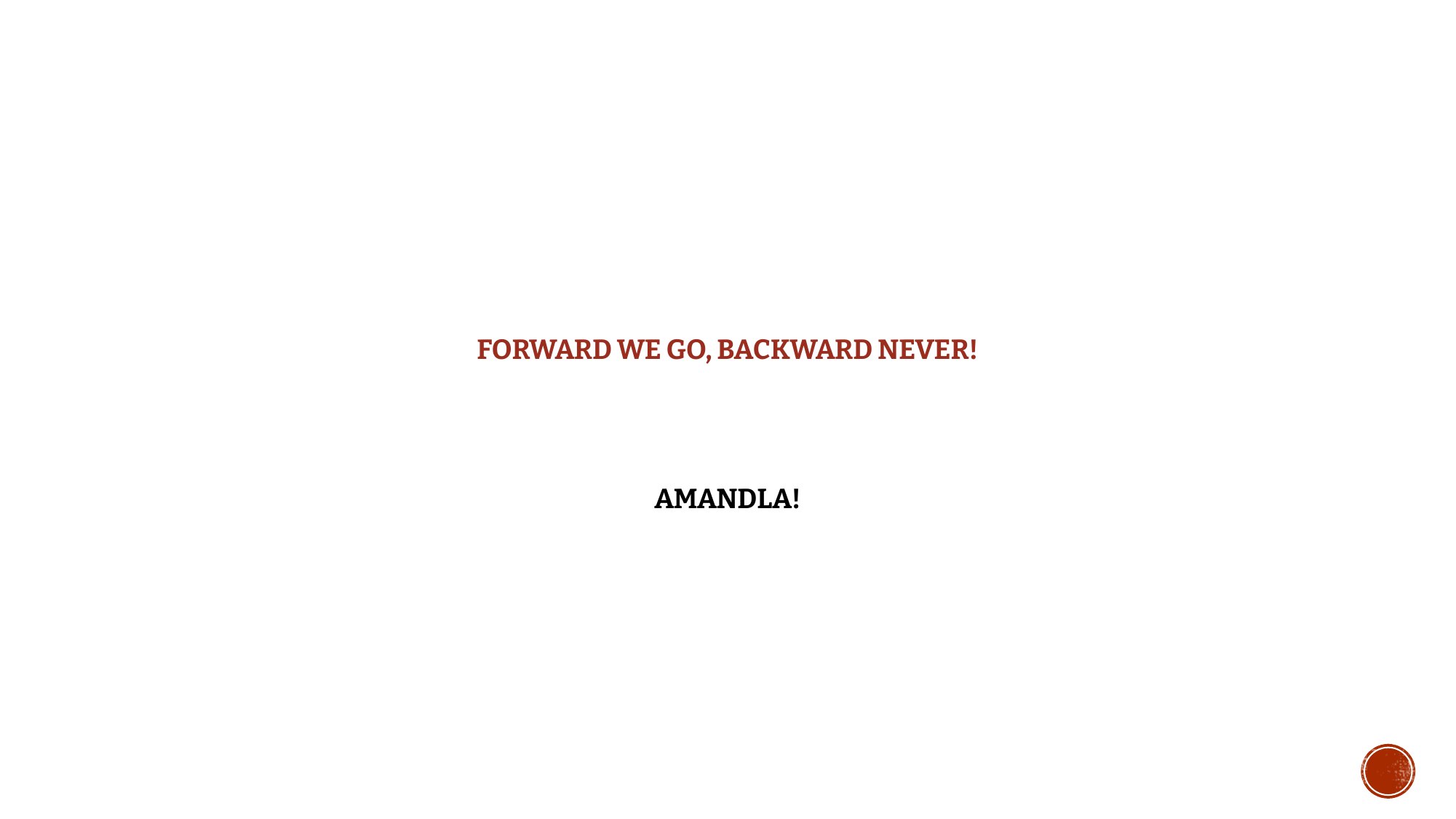

# Forward we go, backward never! Amandla!